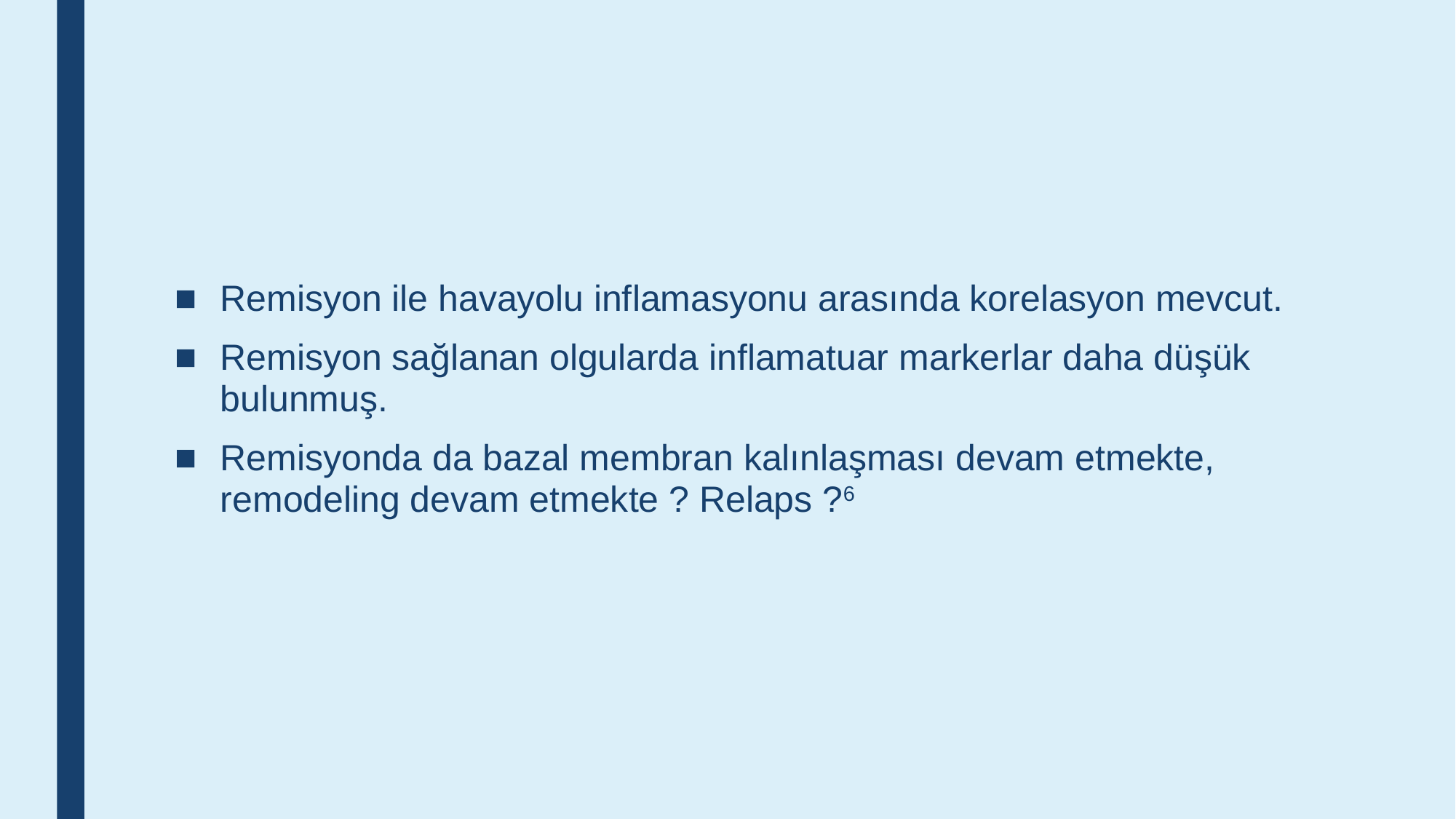

#
Remisyon ile havayolu inflamasyonu arasında korelasyon mevcut.
Remisyon sağlanan olgularda inflamatuar markerlar daha düşük bulunmuş.
Remisyonda da bazal membran kalınlaşması devam etmekte, remodeling devam etmekte ? Relaps ?6